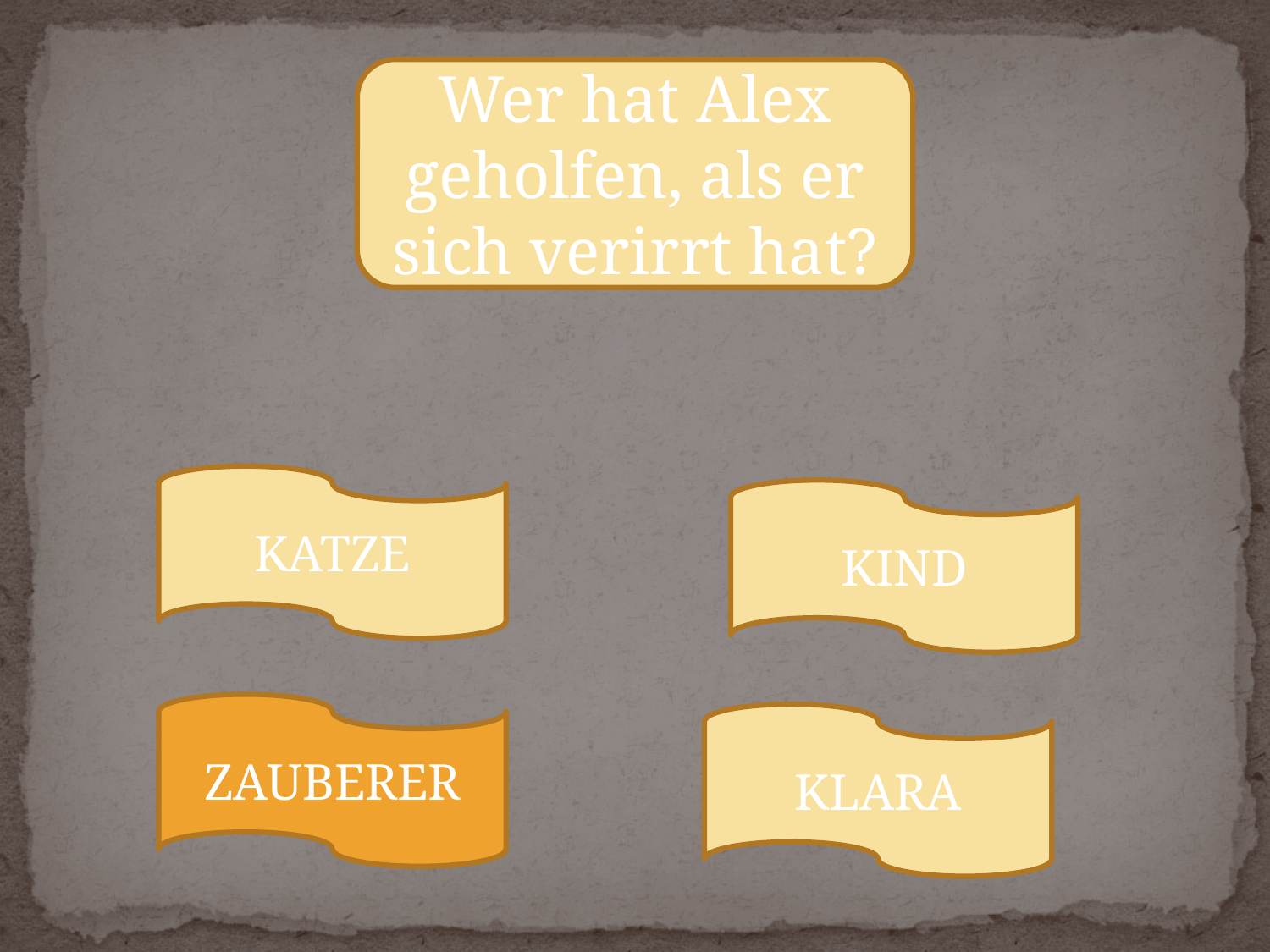

Wer hat Alex geholfen, als er sich verirrt hat?
KATZE
KIND
ZAUBERER
KLARA